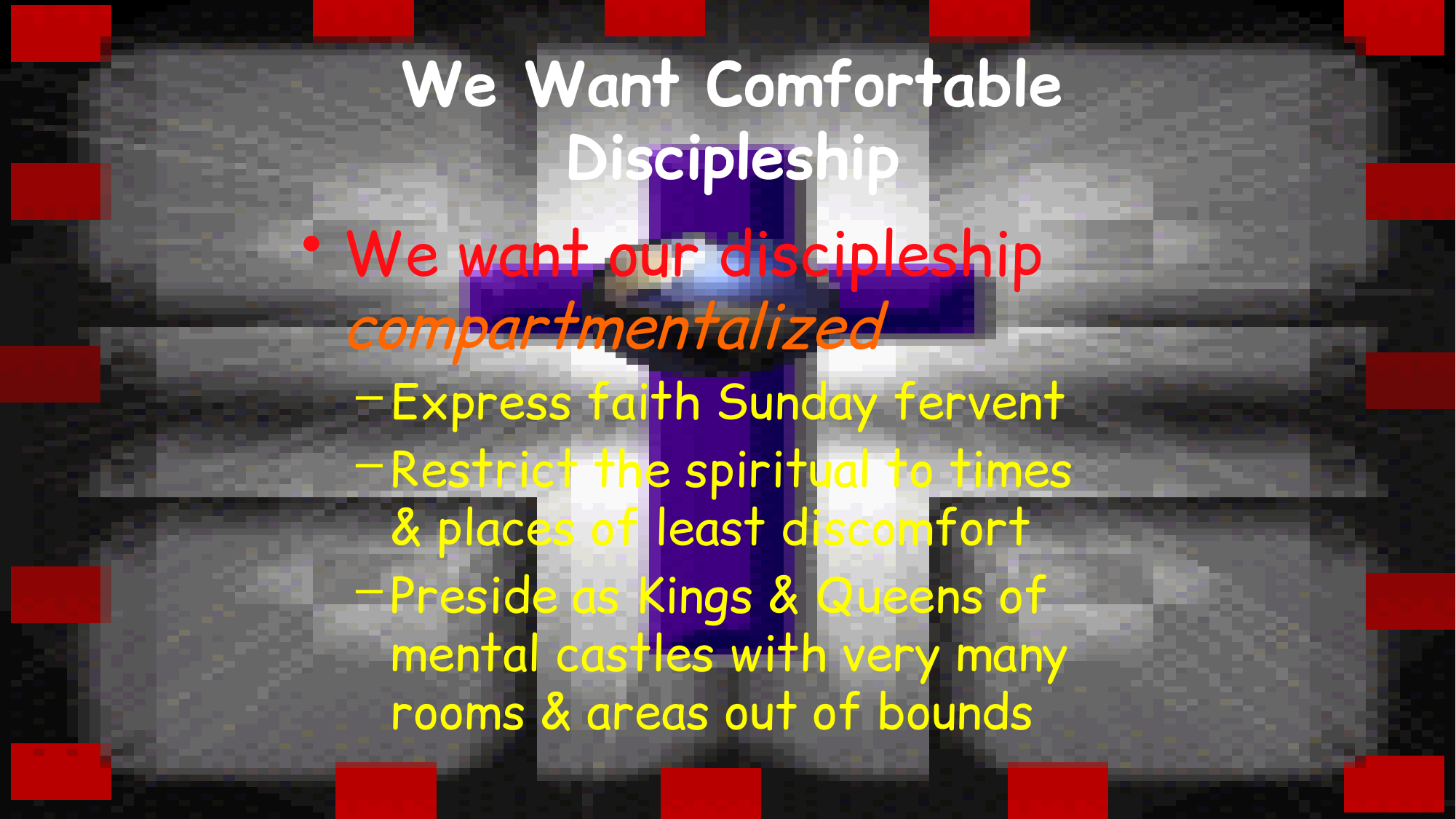

# We Want Comfortable Discipleship
We want our discipleship compartmentalized
Express faith Sunday fervent
Restrict the spiritual to times    & places of least discomfort
Preside as Kings & Queens of mental castles with very many rooms & areas out of bounds